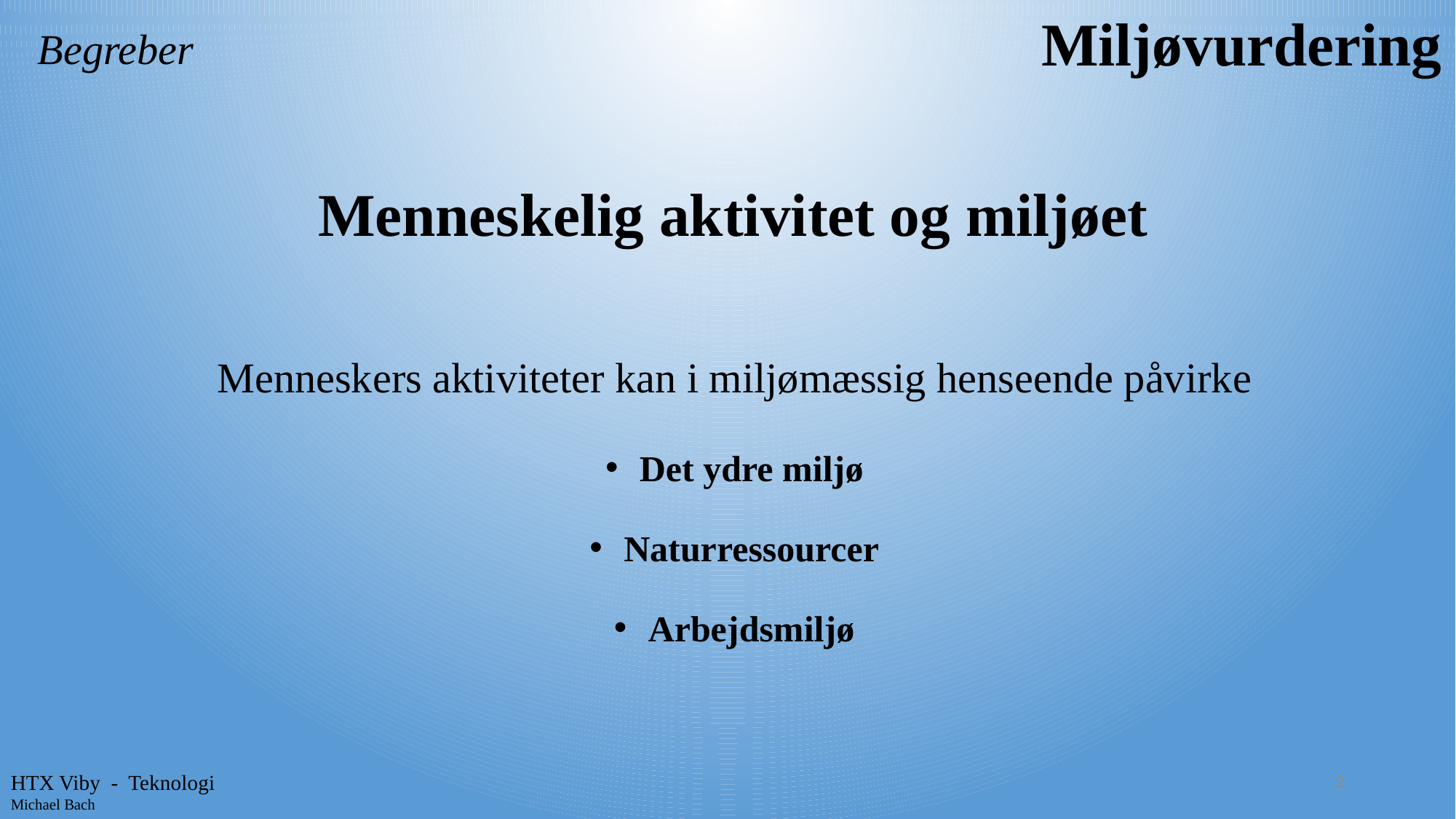

Miljøvurdering
Begreber
Menneskelig aktivitet og miljøet
Menneskers aktiviteter kan i miljømæssig henseende påvirke

Det ydre miljø

Naturressourcer

Arbejdsmiljø
2
HTX Viby  -  Teknologi
Michael Bach